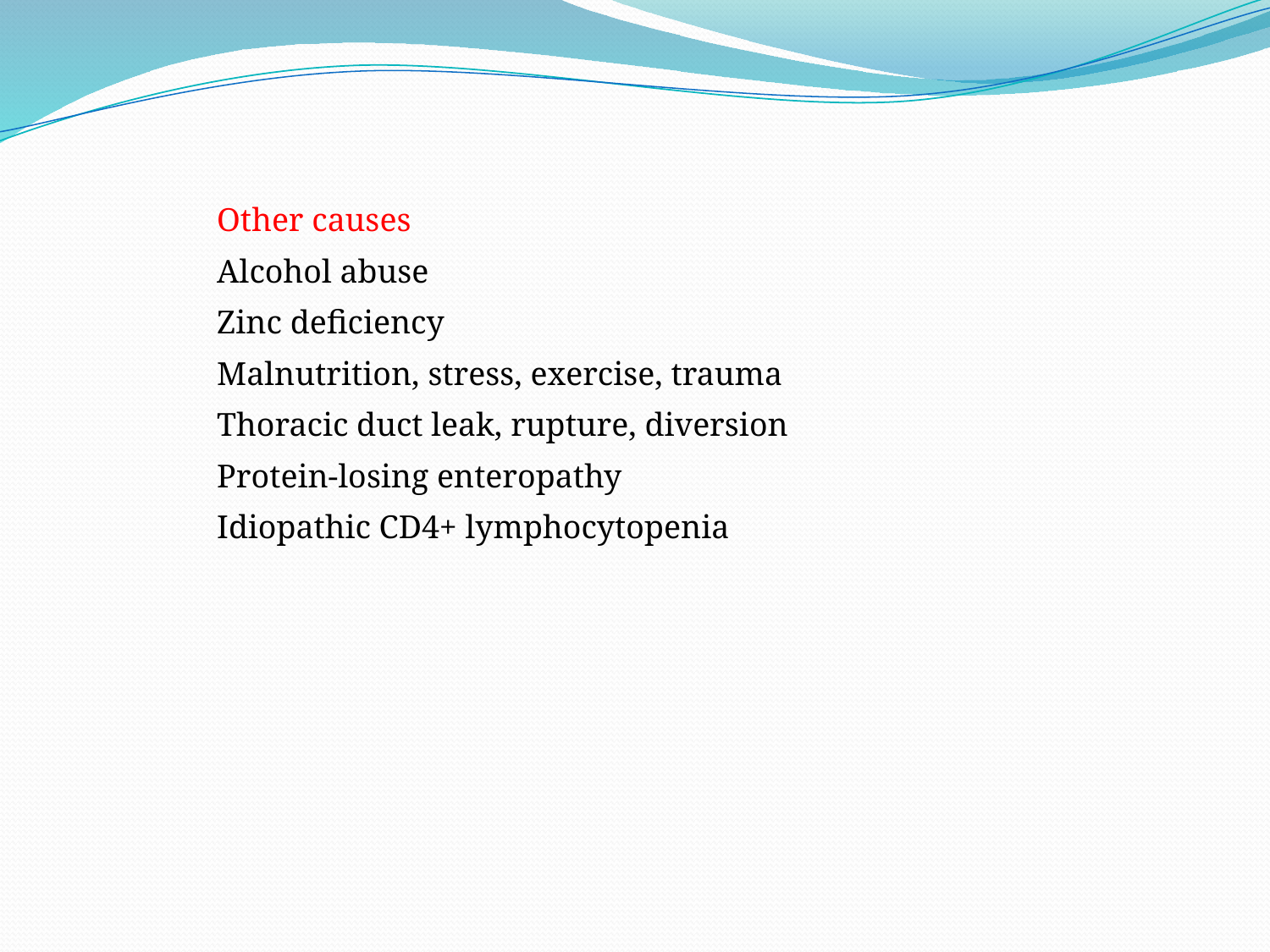

| Other causes |
| --- |
| Alcohol abuse |
| Zinc deficiency |
| Malnutrition, stress, exercise, trauma |
| Thoracic duct leak, rupture, diversion |
| Protein-losing enteropathy |
| Idiopathic CD4+ lymphocytopenia |